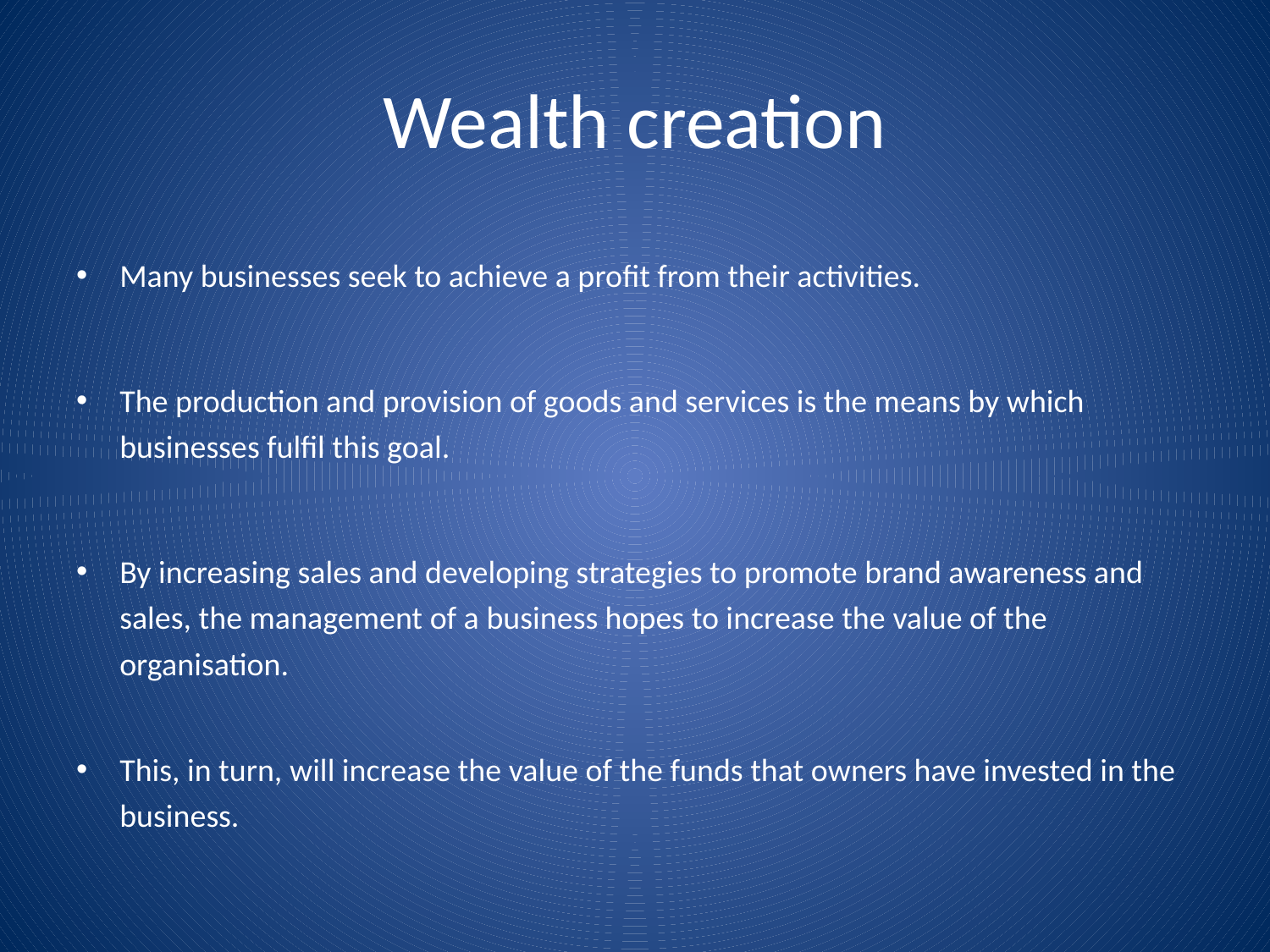

# Wealth creation
Many businesses seek to achieve a profit from their activities.

The production and provision of goods and services is the means by which businesses fulfil this goal.

By increasing sales and developing strategies to promote brand awareness and sales, the management of a business hopes to increase the value of the organisation.

This, in turn, will increase the value of the funds that owners have invested in the business.